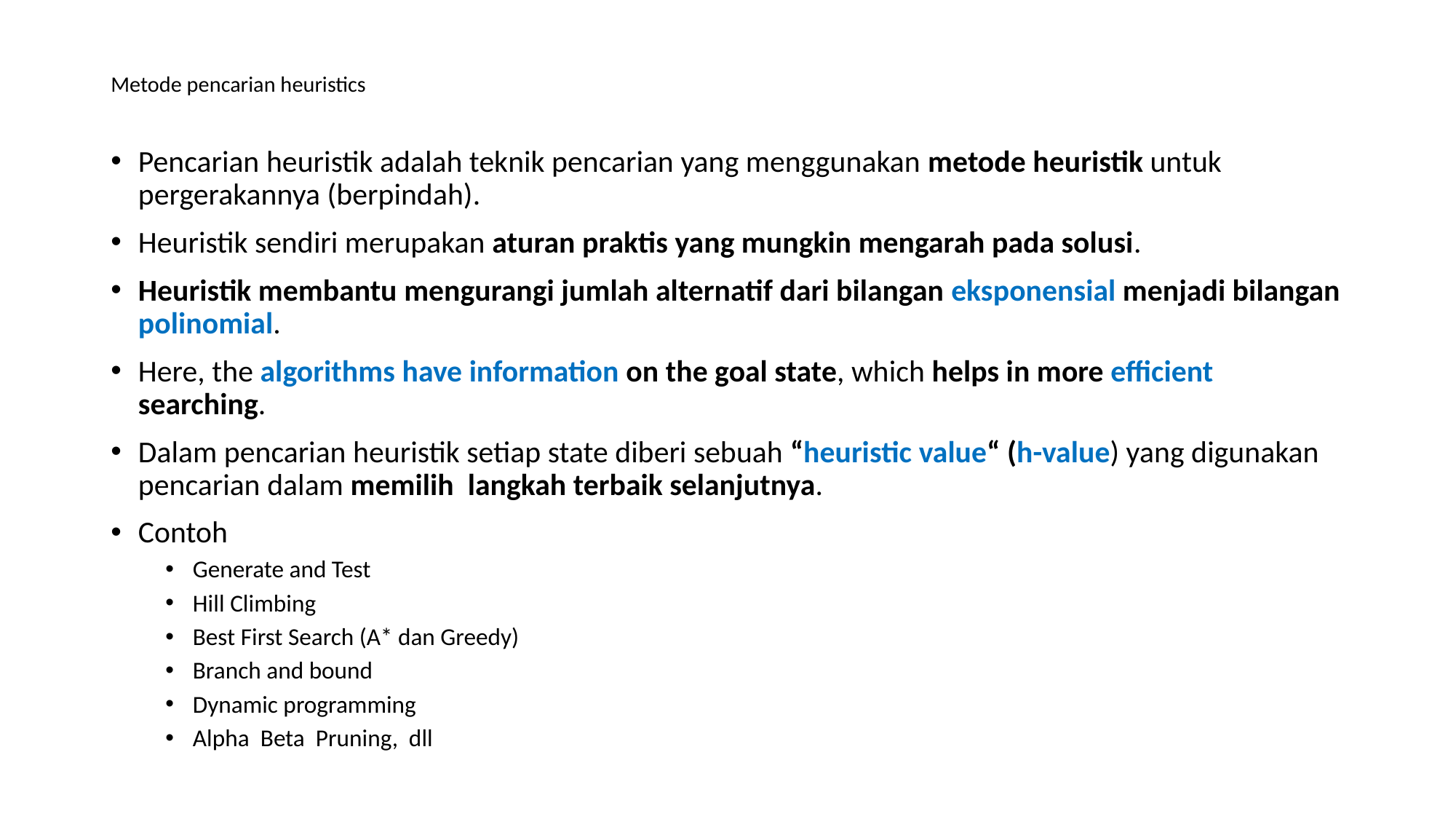

# Metode pencarian heuristics
Pencarian heuristik adalah teknik pencarian yang menggunakan metode heuristik untuk pergerakannya (berpindah).
Heuristik sendiri merupakan aturan praktis yang mungkin mengarah pada solusi.
Heuristik membantu mengurangi jumlah alternatif dari bilangan eksponensial menjadi bilangan polinomial.
Here, the algorithms have information on the goal state, which helps in more efficient searching.
Dalam pencarian heuristik setiap state diberi sebuah “heuristic value“ (h-value) yang digunakan pencarian dalam memilih  langkah terbaik selanjutnya.
Contoh
Generate and Test
Hill Climbing
Best First Search (A* dan Greedy)
Branch and bound
Dynamic programming
Alpha  Beta  Pruning,  dll